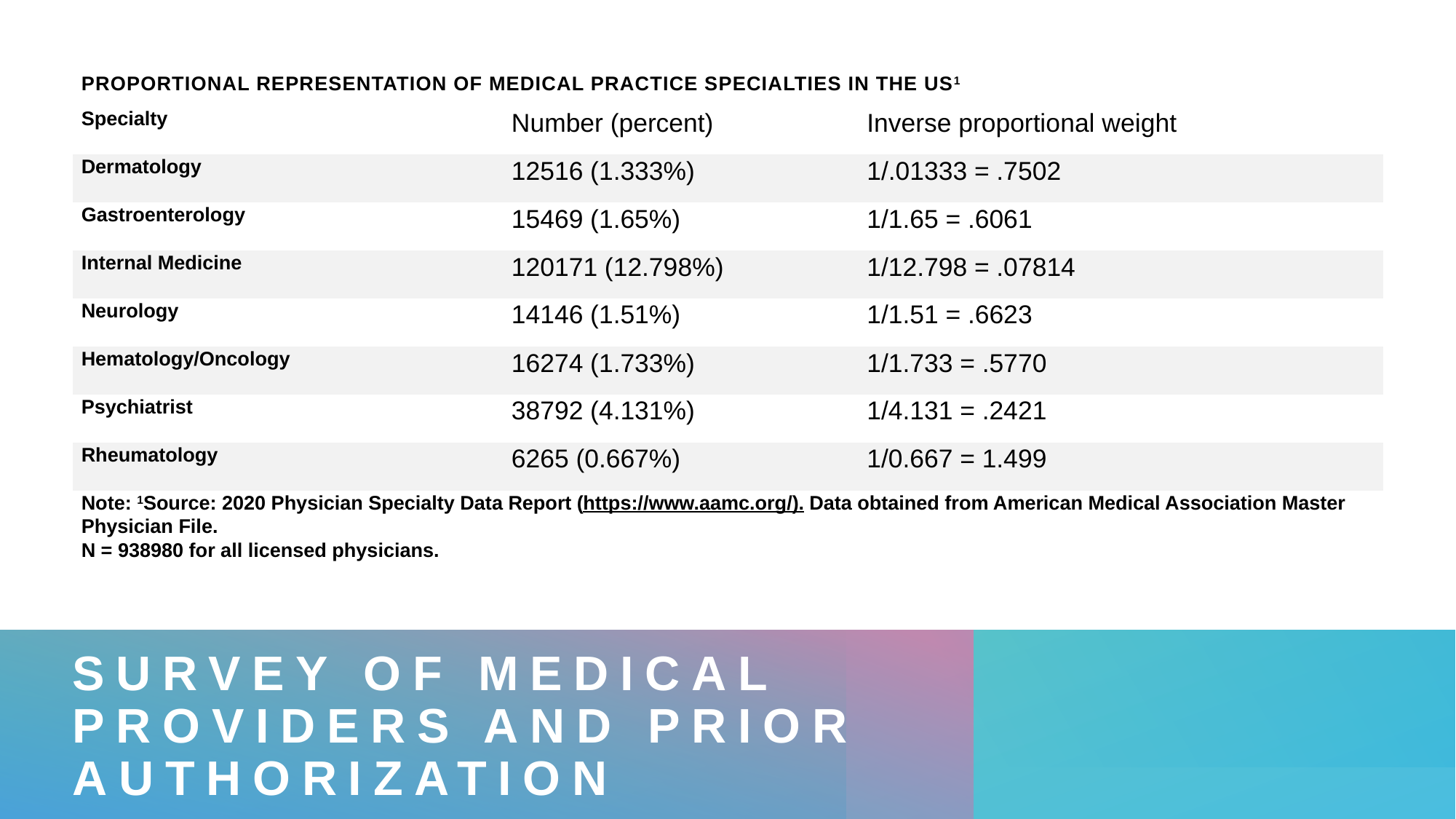

| Proportional representation of medical practice specialties in the US1 |  |  |
| --- | --- | --- |
| Specialty | Number (percent) | Inverse proportional weight |
| Dermatology | 12516 (1.333%) | 1/.01333 = .7502 |
| Gastroenterology | 15469 (1.65%) | 1/1.65 = .6061 |
| Internal Medicine | 120171 (12.798%) | 1/12.798 = .07814 |
| Neurology | 14146 (1.51%) | 1/1.51 = .6623 |
| Hematology/Oncology | 16274 (1.733%) | 1/1.733 = .5770 |
| Psychiatrist | 38792 (4.131%) | 1/4.131 = .2421 |
| Rheumatology | 6265 (0.667%) | 1/0.667 = 1.499 |
| Note: 1Source: 2020 Physician Specialty Data Report (https://www.aamc.org/). Data obtained from American Medical Association Master Physician File. N = 938980 for all licensed physicians. |  |  |

# Survey of medical providers and prior authorization